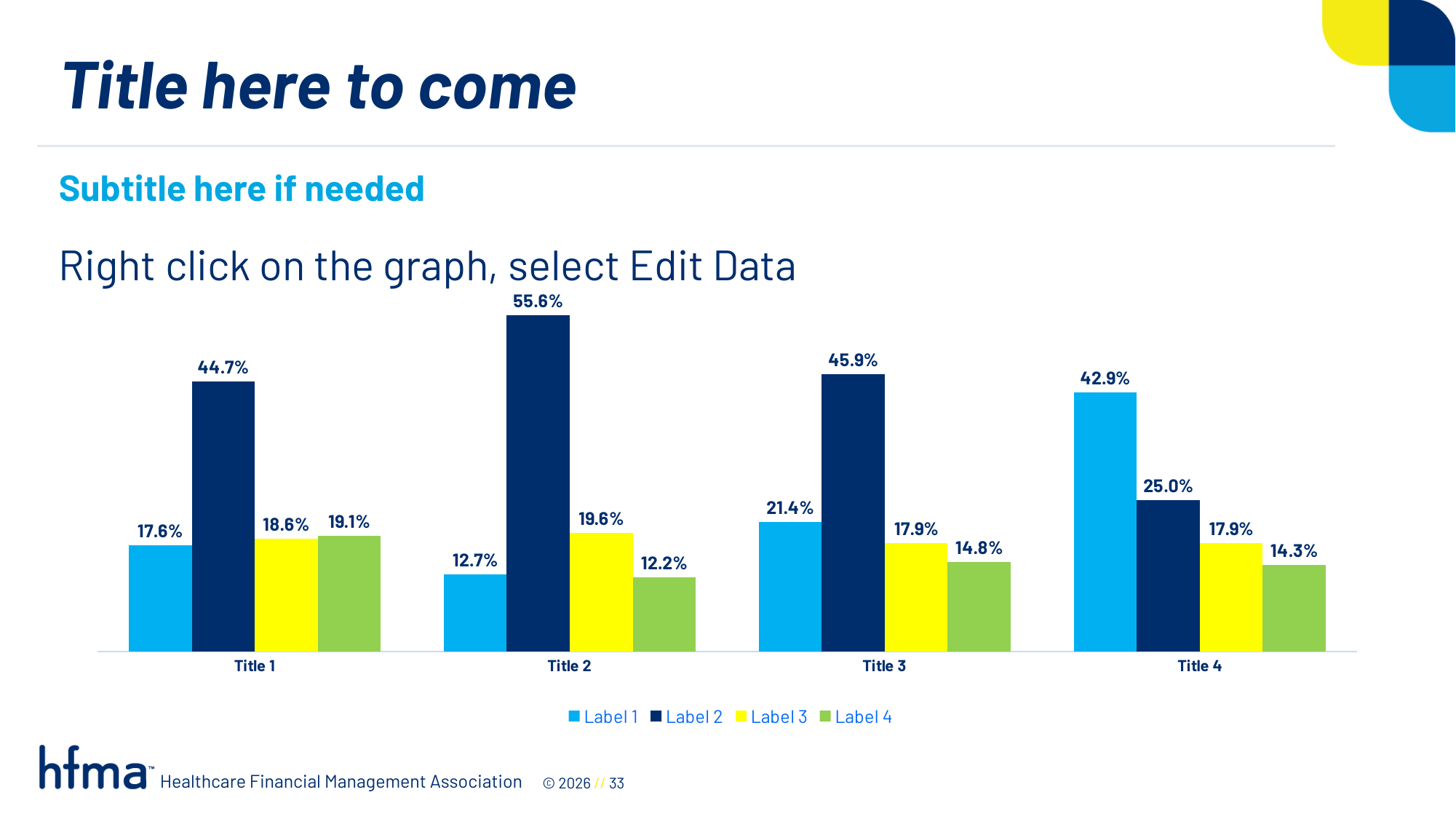

Title here to come
Subtitle here if needed
Right click on the graph, select Edit Data

### Chart

| Category | Label 1 | Label 2 | Label 3 | Label 4 |
|---|---|---|---|---|
| Title 1 | 0.176 | 0.447 | 0.186 | 0.191 |
| Title 2 | 0.127 | 0.556 | 0.196 | 0.122 |
| Title 3 | 0.214 | 0.459 | 0.179 | 0.148 |
| Title 4 | 0.429 | 0.25 | 0.179 | 0.143 |